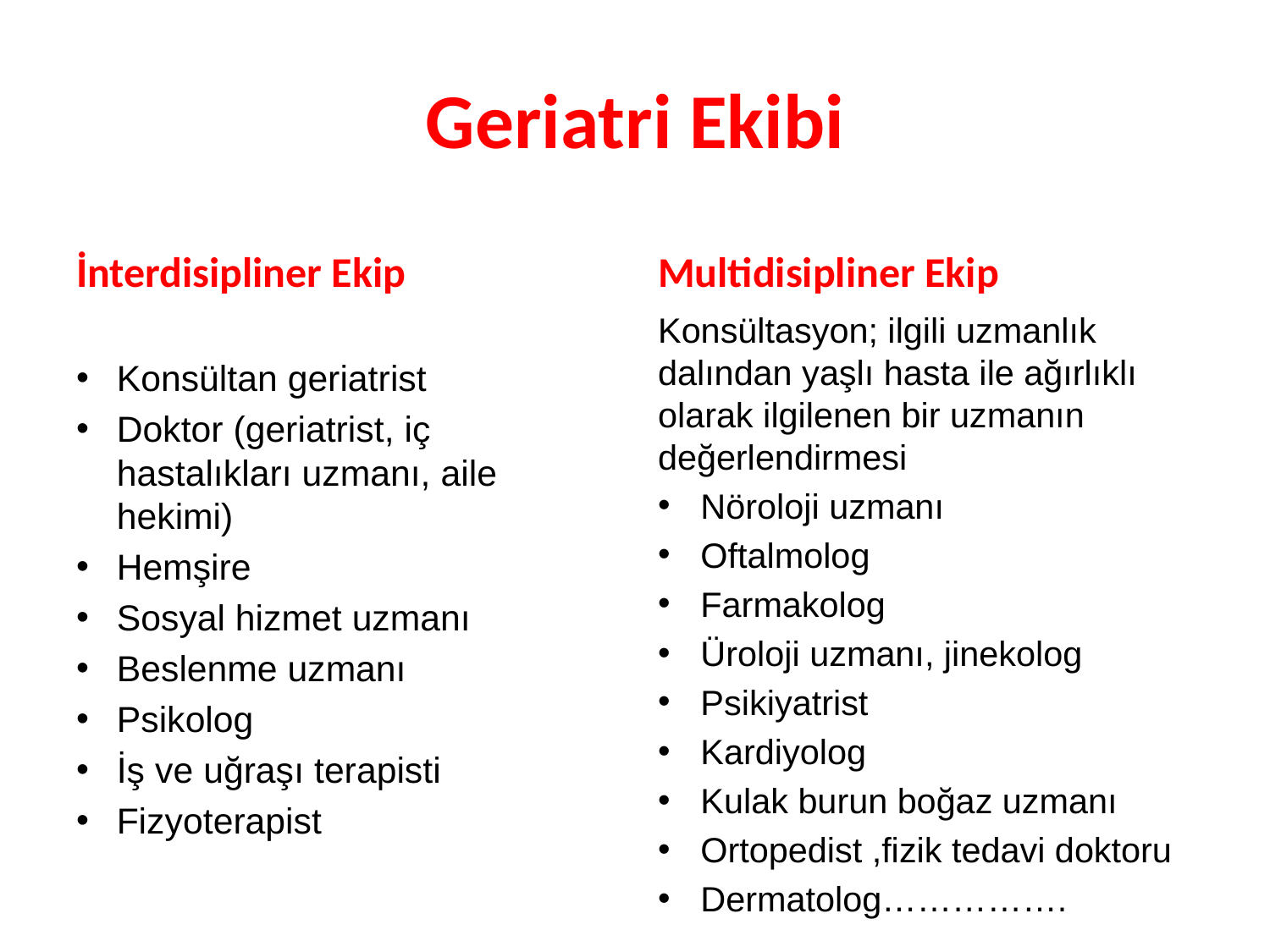

# Geriatri Ekibi
İnterdisipliner Ekip
Multidisipliner Ekip
Konsültasyon; ilgili uzmanlık dalından yaşlı hasta ile ağırlıklı olarak ilgilenen bir uzmanın değerlendirmesi
Nöroloji uzmanı
Oftalmolog
Farmakolog
Üroloji uzmanı, jinekolog
Psikiyatrist
Kardiyolog
Kulak burun boğaz uzmanı
Ortopedist ,fizik tedavi doktoru
Dermatolog…………….

Konsültan geriatrist
Doktor (geriatrist, iç hastalıkları uzmanı, aile hekimi)
Hemşire
Sosyal hizmet uzmanı
Beslenme uzmanı
Psikolog
İş ve uğraşı terapisti
Fizyoterapist